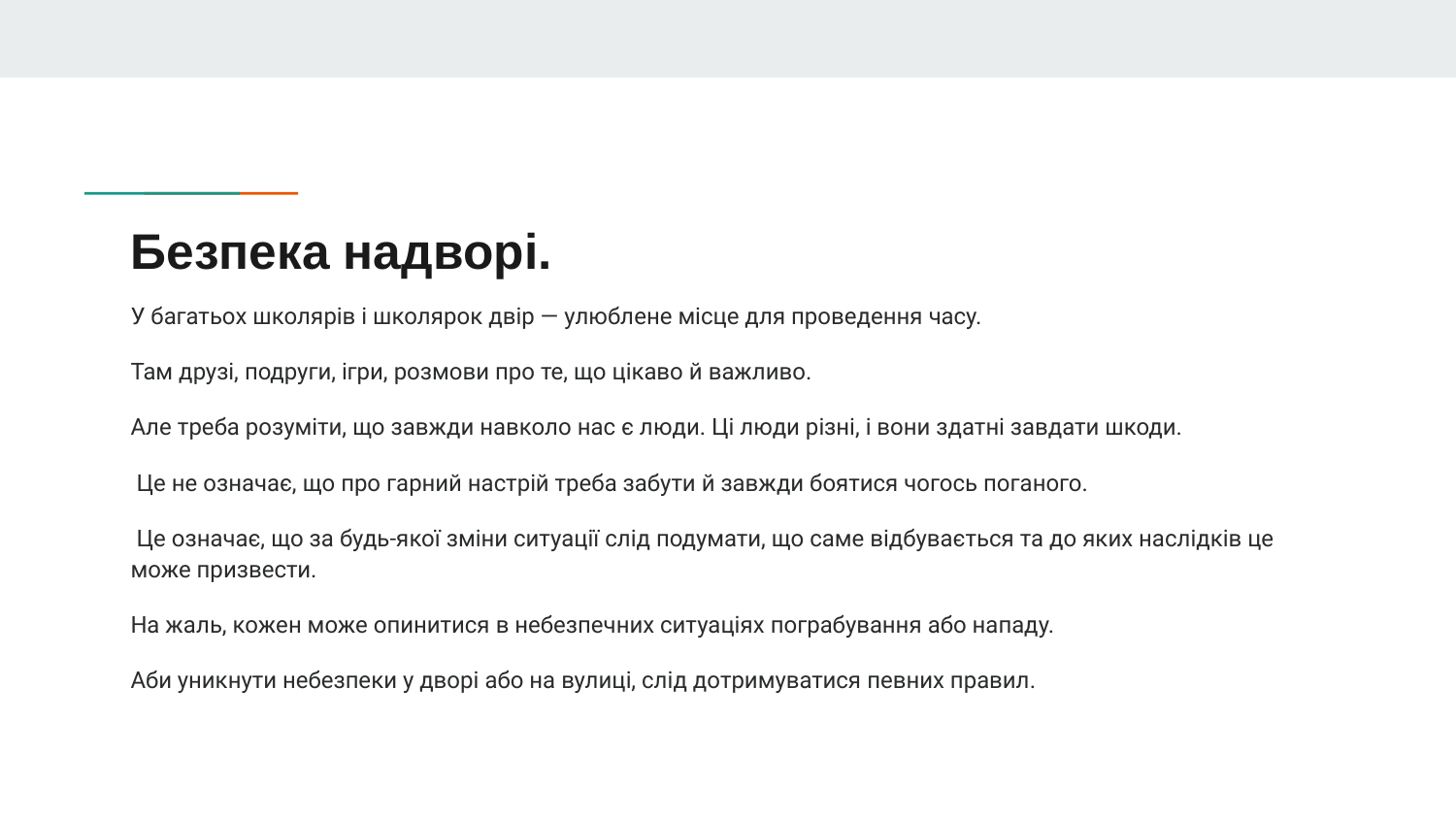

# Безпека надворі.
У багатьох школярів і школярок двір — улюблене місце для проведення часу.
Там друзі, подруги, ігри, розмови про те, що цікаво й важливо.
Але треба розуміти, що завжди навколо нас є люди. Ці люди різні, і вони здатні завдати шкоди.
 Це не означає, що про гарний настрій треба забути й завжди боятися чогось поганого.
 Це означає, що за будь-якої зміни ситуації слід подумати, що саме відбувається та до яких наслідків це може призвести.
На жаль, кожен може опинитися в небезпечних ситуаціях пограбування або нападу.
Аби уникнути небезпеки у дворі або на вулиці, слід дотримуватися певних правил.